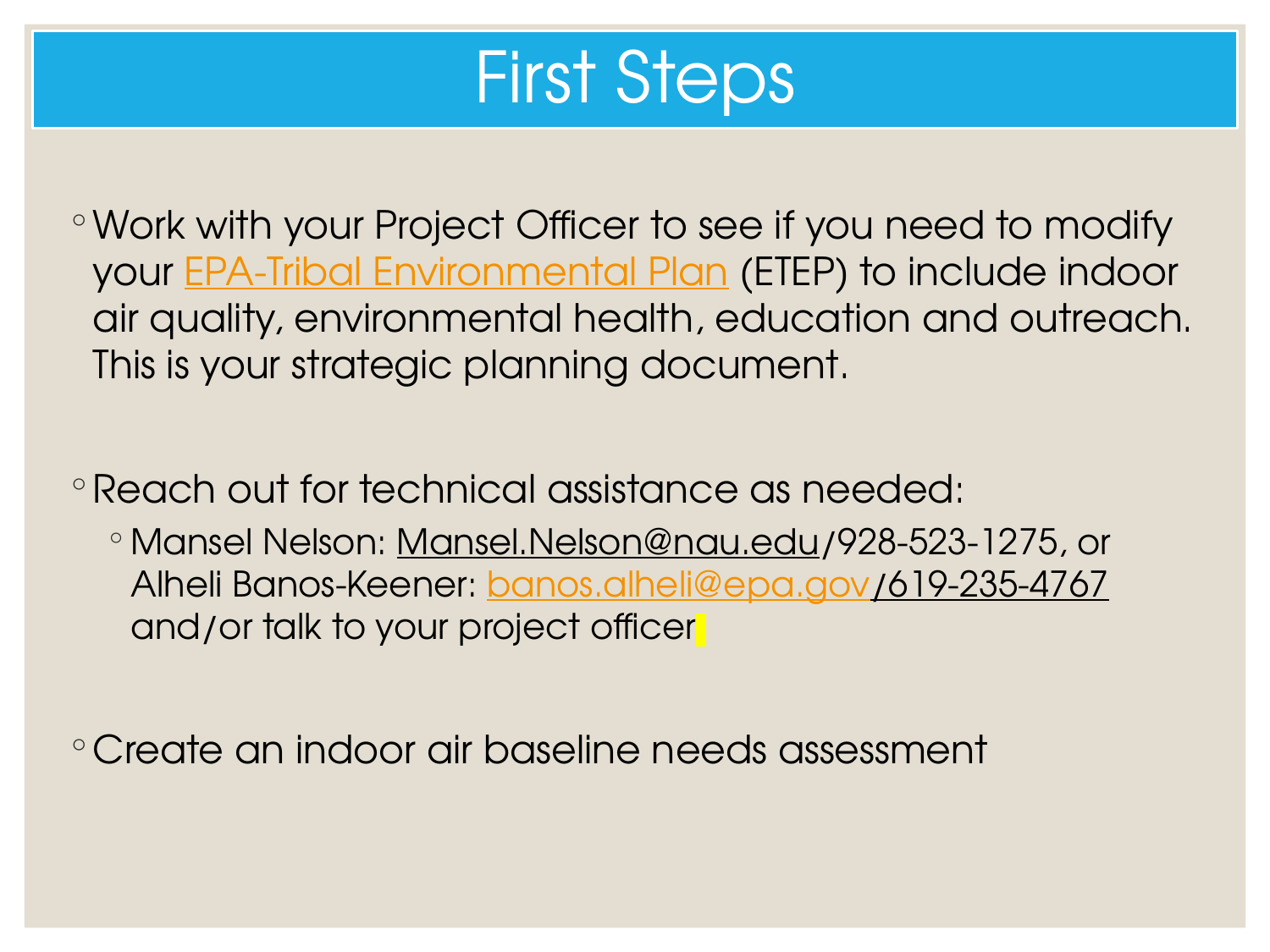

# First Steps

Work with your Project Officer to see if you need to modify your EPA-Tribal Environmental Plan (ETEP) to include indoor air quality, environmental health, education and outreach. This is your strategic planning document.

Reach out for technical assistance as needed:
Mansel Nelson: Mansel.Nelson@nau.edu/928-523-1275, or Alheli Banos-Keener: banos.alheli@epa.gov/619-235-4767 and/or talk to your project officer

Create an indoor air baseline needs assessment